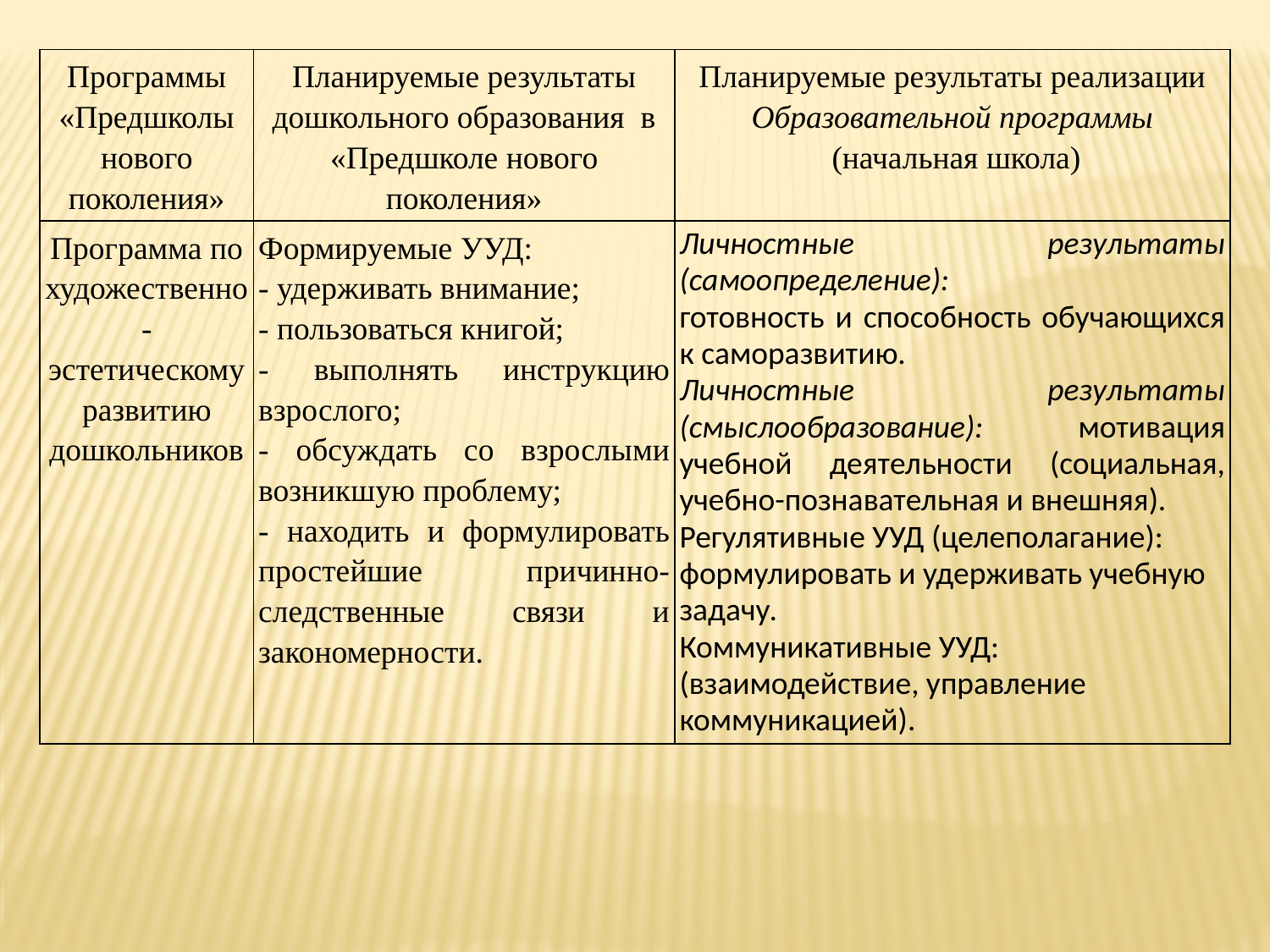

| Программы «Предшколы нового поколения» | Планируемые результаты дошкольного образования в «Предшколе нового поколения» | Планируемые результаты реализации Образовательной программы (начальная школа) |
| --- | --- | --- |
| Программа по художественно-эстетическому развитию дошкольников | Формируемые УУД: - удерживать внимание; - пользоваться книгой; - выполнять инструкцию взрослого; - обсуждать со взрослыми возникшую проблему; - находить и формулировать простейшие причинно-следственные связи и закономерности. | Личностные результаты (самоопределение): готовность и способность обучающихся к саморазвитию. Личностные результаты (смыслообразование): мотивация учебной деятельности (социальная, учебно-познавательная и внешняя). Регулятивные УУД (целеполагание): формулировать и удерживать учебную задачу. Коммуникативные УУД: (взаимодействие, управление коммуникацией). |